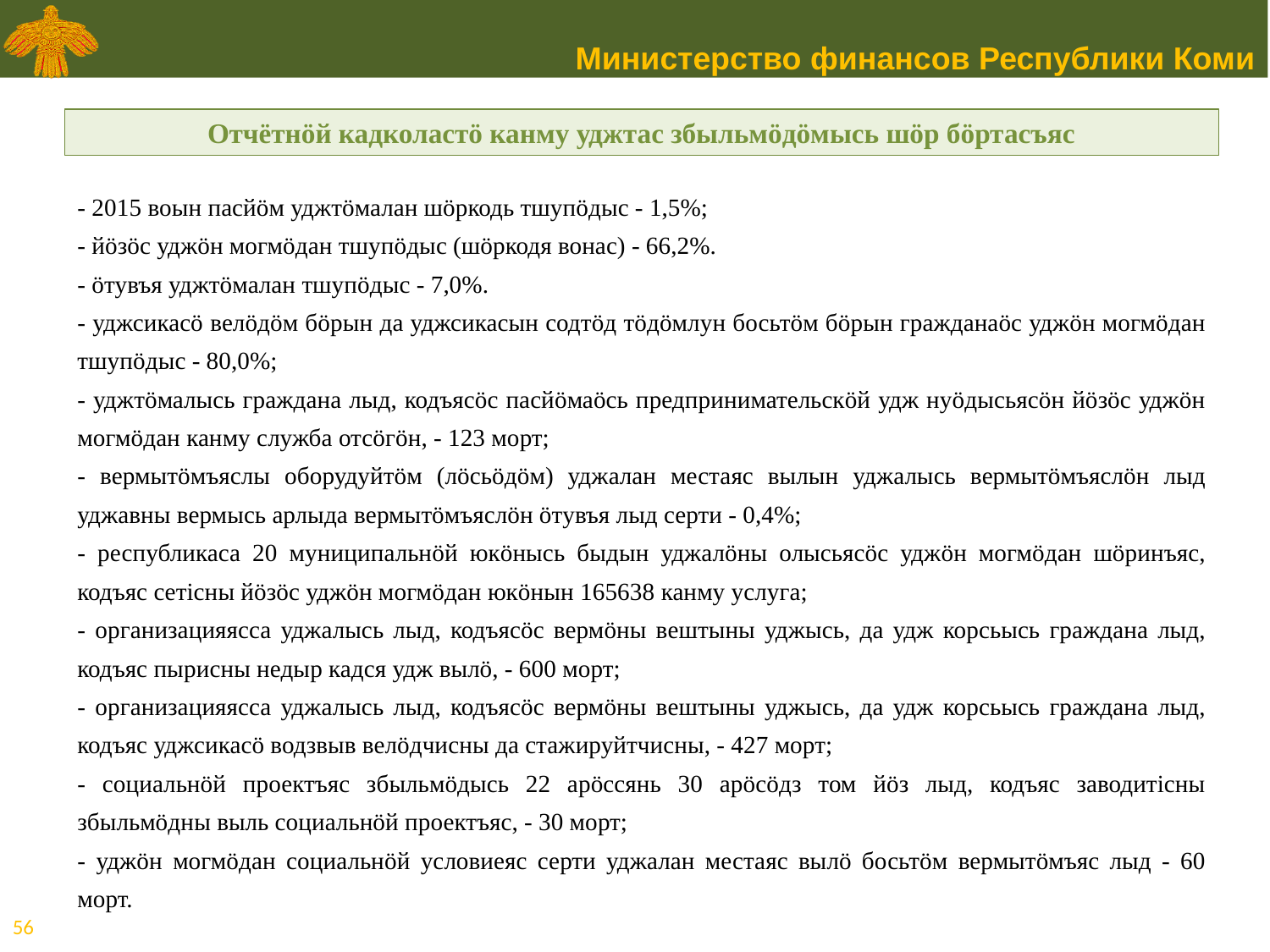

Отчётнӧй кадколастӧ канму уджтас збыльмӧдӧмысь шӧр бӧртасъяс
- 2015 воын пасйӧм уджтӧмалан шӧркодь тшупӧдыс - 1,5%;
- йӧзӧс уджӧн могмӧдан тшупӧдыс (шӧркодя вонас) - 66,2%.
- ӧтувъя уджтӧмалан тшупӧдыс - 7,0%.
- уджсикасӧ велӧдӧм бӧрын да уджсикасын содтӧд тӧдӧмлун босьтӧм бӧрын гражданаӧс уджӧн могмӧдан тшупӧдыс - 80,0%;
- уджтӧмалысь граждана лыд, кодъясӧс пасйӧмаӧсь предпринимательскӧй удж нуӧдысьясӧн йӧзӧс уджӧн могмӧдан канму служба отсӧгӧн, - 123 морт;
- вермытӧмъяслы оборудуйтӧм (лӧсьӧдӧм) уджалан местаяс вылын уджалысь вермытӧмъяслӧн лыд уджавны вермысь арлыда вермытӧмъяслӧн ӧтувъя лыд серти - 0,4%;
- республикаса 20 муниципальнӧй юкӧнысь быдын уджалӧны олысьясӧс уджӧн могмӧдан шӧринъяс, кодъяс сетiсны йӧзӧс уджӧн могмӧдан юкӧнын 165638 канму услуга;
- организацияясса уджалысь лыд, кодъясӧс вермӧны вештыны уджысь, да удж корсьысь граждана лыд, кодъяс пырисны недыр кадся удж вылӧ, - 600 морт;
- организацияясса уджалысь лыд, кодъясӧс вермӧны вештыны уджысь, да удж корсьысь граждана лыд, кодъяс уджсикасӧ водзвыв велӧдчисны да стажируйтчисны, - 427 морт;
- социальнӧй проектъяс збыльмӧдысь 22 арӧссянь 30 арӧсӧдз том йӧз лыд, кодъяс заводитiсны збыльмӧдны выль социальнӧй проектъяс, - 30 морт;
- уджӧн могмӧдан социальнӧй условиеяс серти уджалан местаяс вылӧ босьтӧм вермытӧмъяс лыд - 60 морт.
56